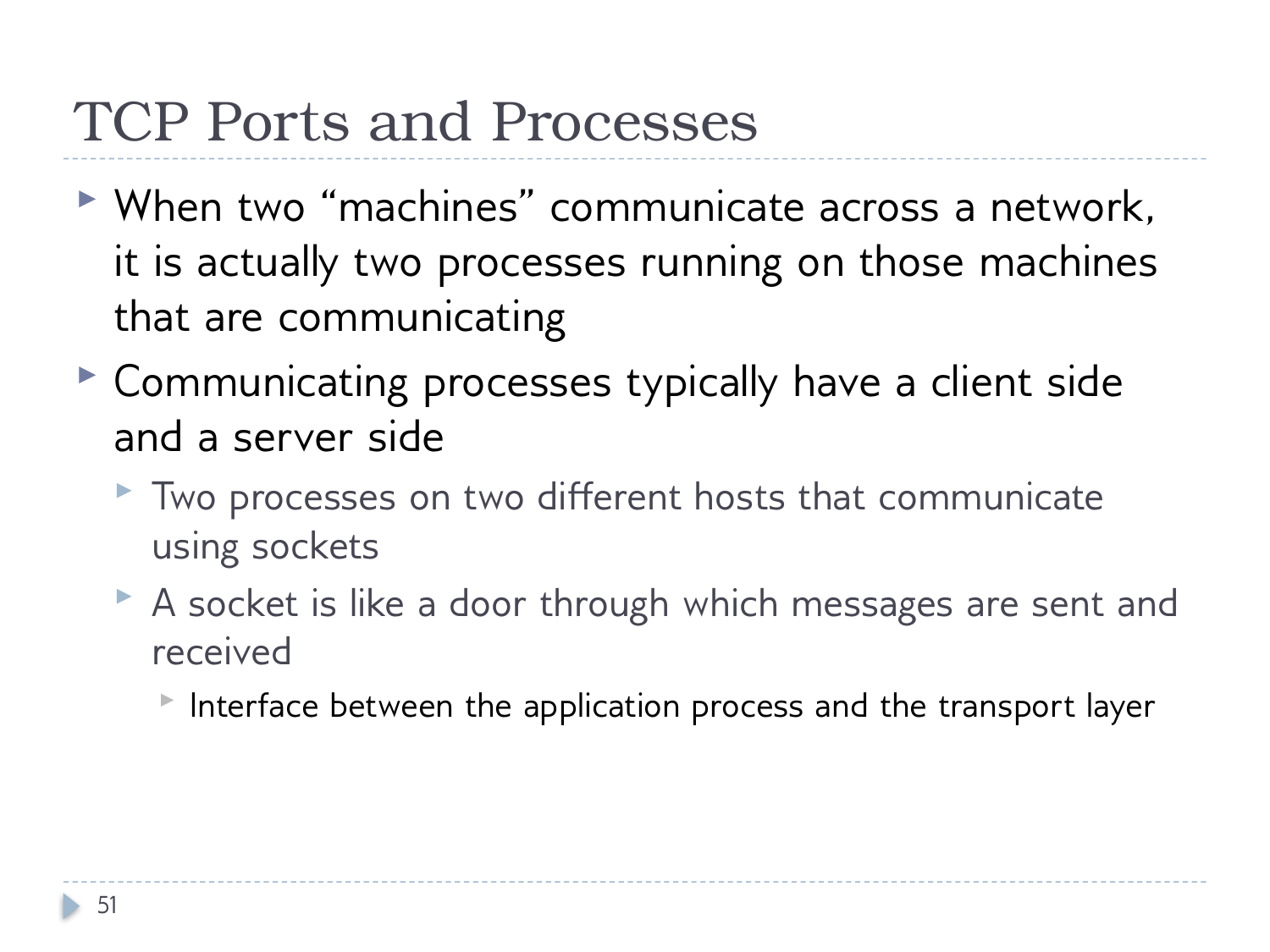

# TCP Ports and Processes
When two “machines” communicate across a network, it is actually two processes running on those machines that are communicating
Communicating processes typically have a client side and a server side
Two processes on two different hosts that communicate using sockets
A socket is like a door through which messages are sent and received
Interface between the application process and the transport layer

51